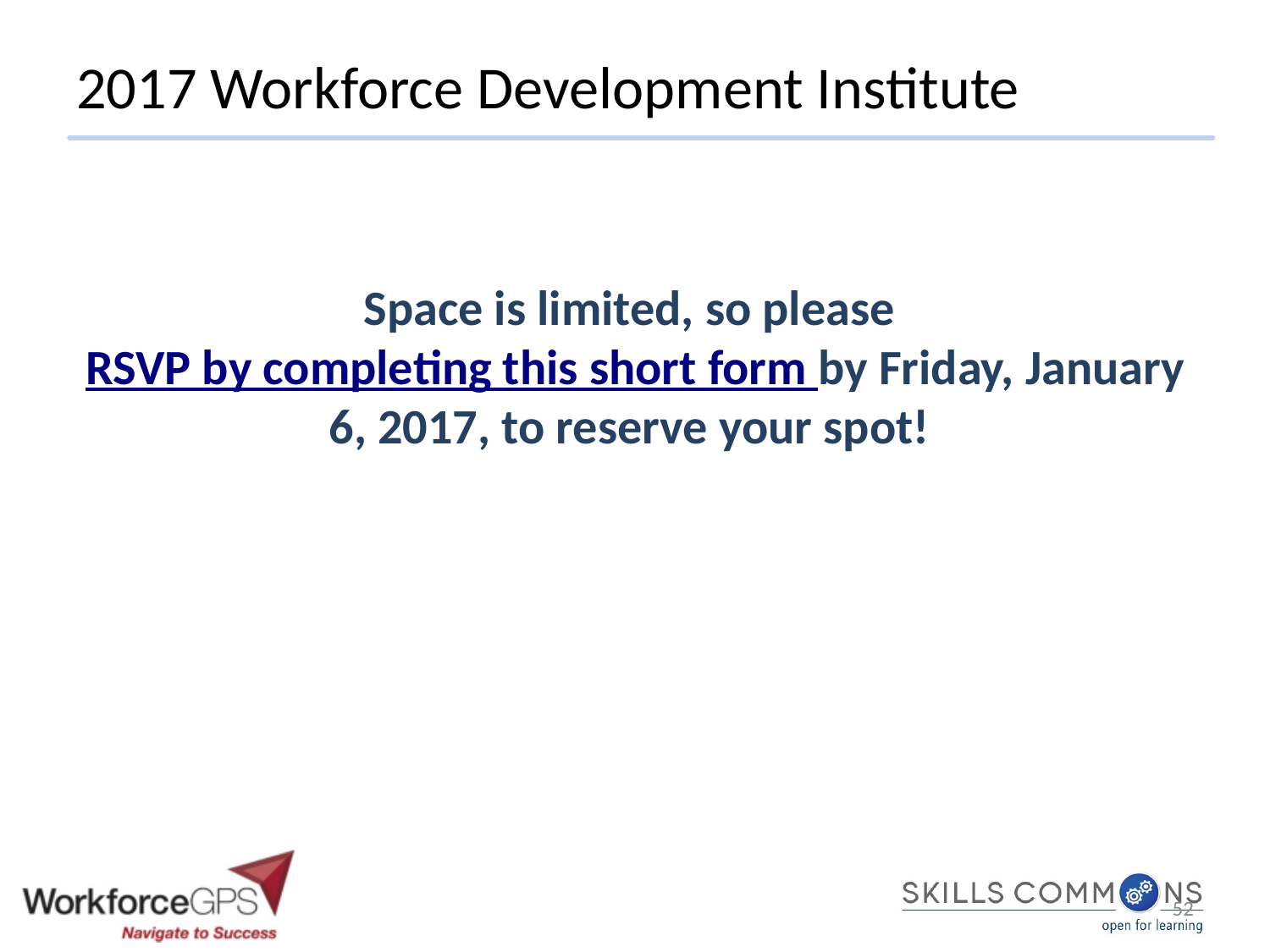

# 2017 Workforce Development Institute

Space is limited, so please RSVP by completing this short form by Friday, January 6, 2017, to reserve your spot!
52